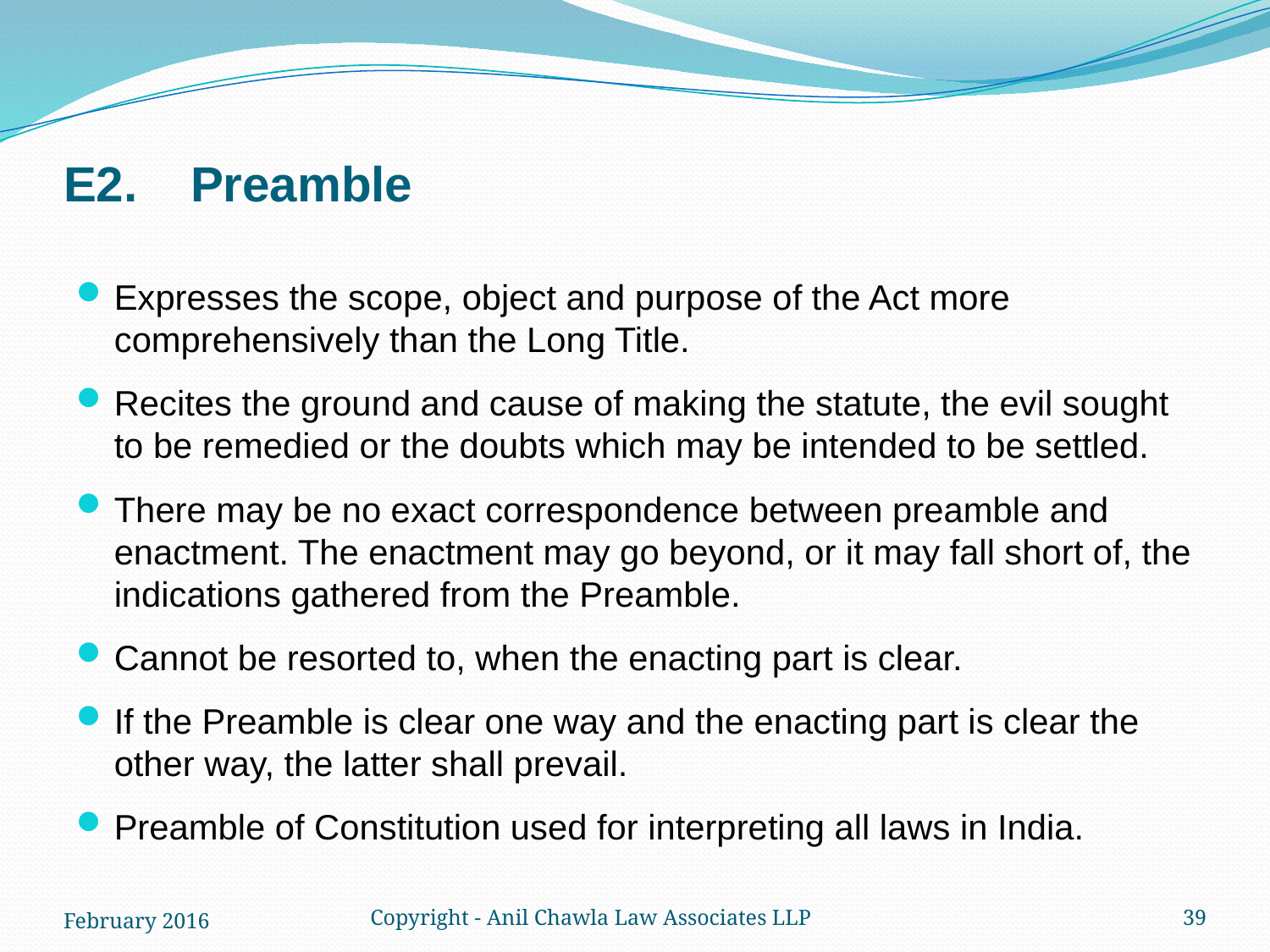

# E2.	Preamble
Expresses the scope, object and purpose of the Act more comprehensively than the Long Title.
Recites the ground and cause of making the statute, the evil sought to be remedied or the doubts which may be intended to be settled.
There may be no exact correspondence between preamble and enactment. The enactment may go beyond, or it may fall short of, the indications gathered from the Preamble.
Cannot be resorted to, when the enacting part is clear.
If the Preamble is clear one way and the enacting part is clear the other way, the latter shall prevail.
Preamble of Constitution used for interpreting all laws in India.

February 2016
Copyright - Anil Chawla Law Associates LLP
39